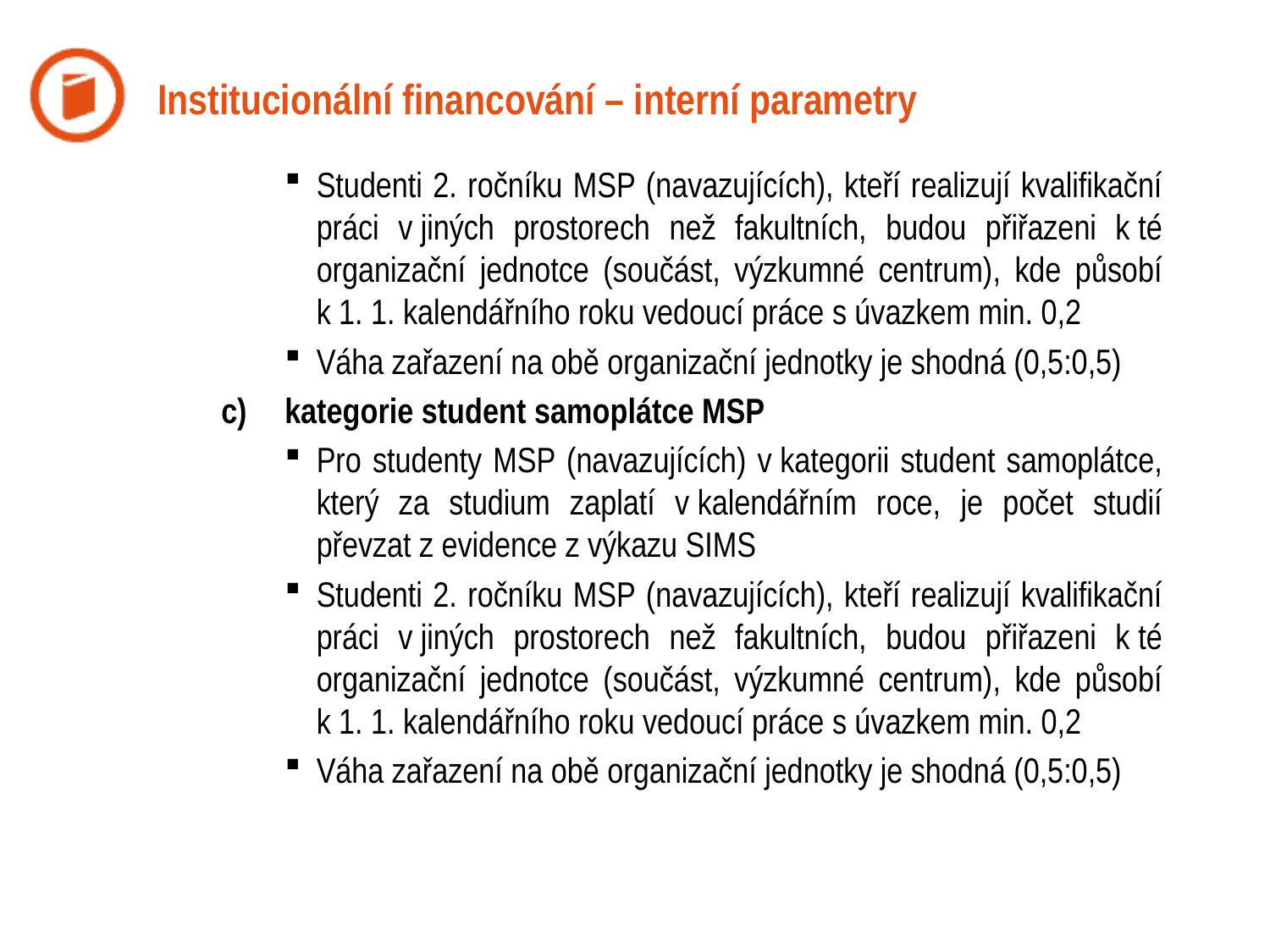

# Institucionální financování – interní parametry
Studenti 2. ročníku MSP (navazujících), kteří realizují kvalifikační práci v jiných prostorech než fakultních, budou přiřazeni k té organizační jednotce (součást, výzkumné centrum), kde působí k 1. 1. kalendářního roku vedoucí práce s úvazkem min. 0,2
Váha zařazení na obě organizační jednotky je shodná (0,5:0,5)
kategorie student samoplátce MSP
Pro studenty MSP (navazujících) v kategorii student samoplátce, který za studium zaplatí v kalendářním roce, je počet studií převzat z evidence z výkazu SIMS
Studenti 2. ročníku MSP (navazujících), kteří realizují kvalifikační práci v jiných prostorech než fakultních, budou přiřazeni k té organizační jednotce (součást, výzkumné centrum), kde působí k 1. 1. kalendářního roku vedoucí práce s úvazkem min. 0,2
Váha zařazení na obě organizační jednotky je shodná (0,5:0,5)